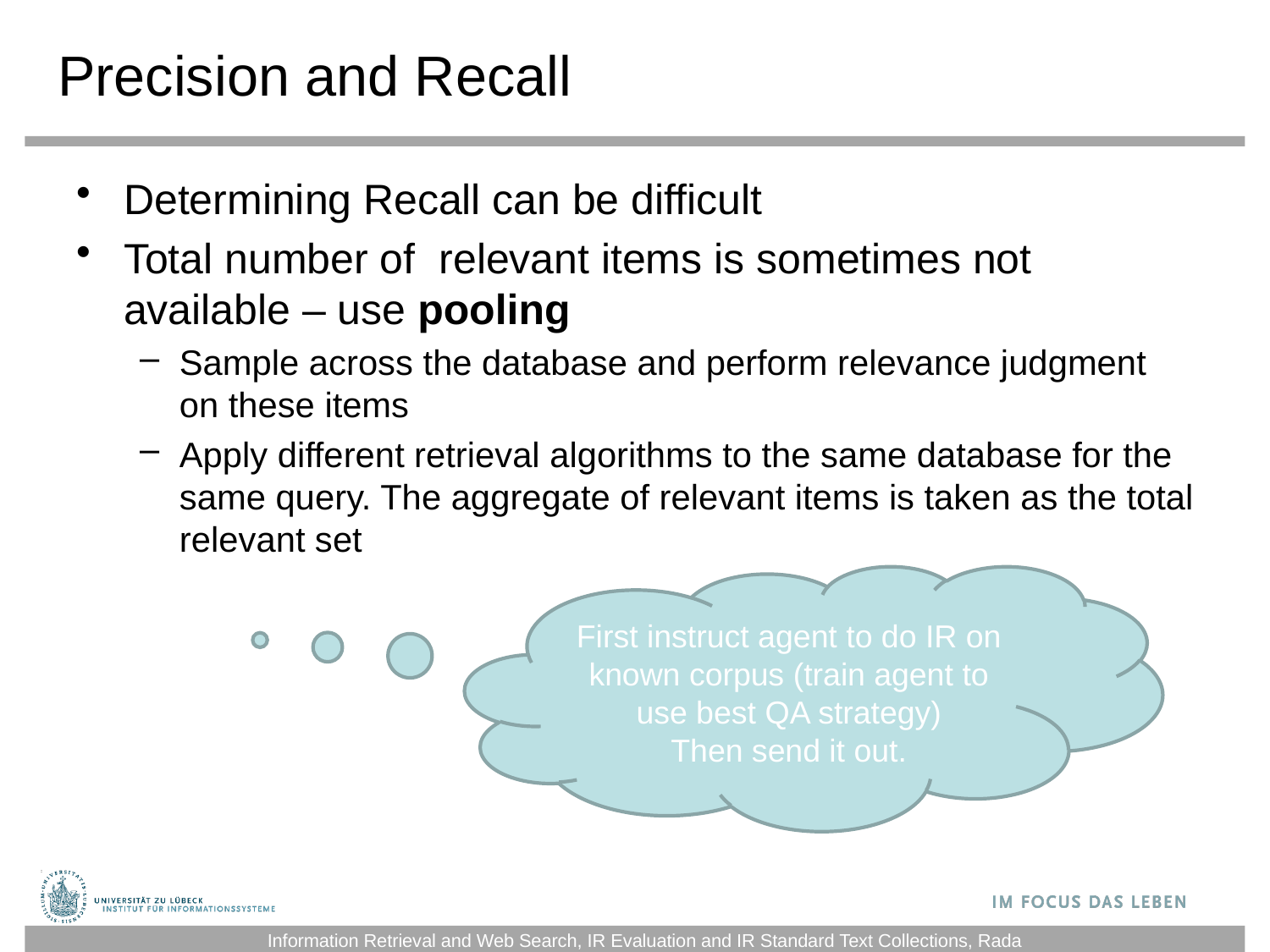

# Precision and Recall
Determining Recall can be difficult
Total number of  relevant items is sometimes not available – use pooling
Sample across the database and perform relevance judgment on these items
Apply different retrieval algorithms to the same database for the same query. The aggregate of relevant items is taken as the total relevant set

First instruct agent to do IR on known corpus (train agent to use best QA strategy)
Then send it out.
Information Retrieval and Web Search, IR Evaluation and IR Standard Text Collections, Rada Mihalcea